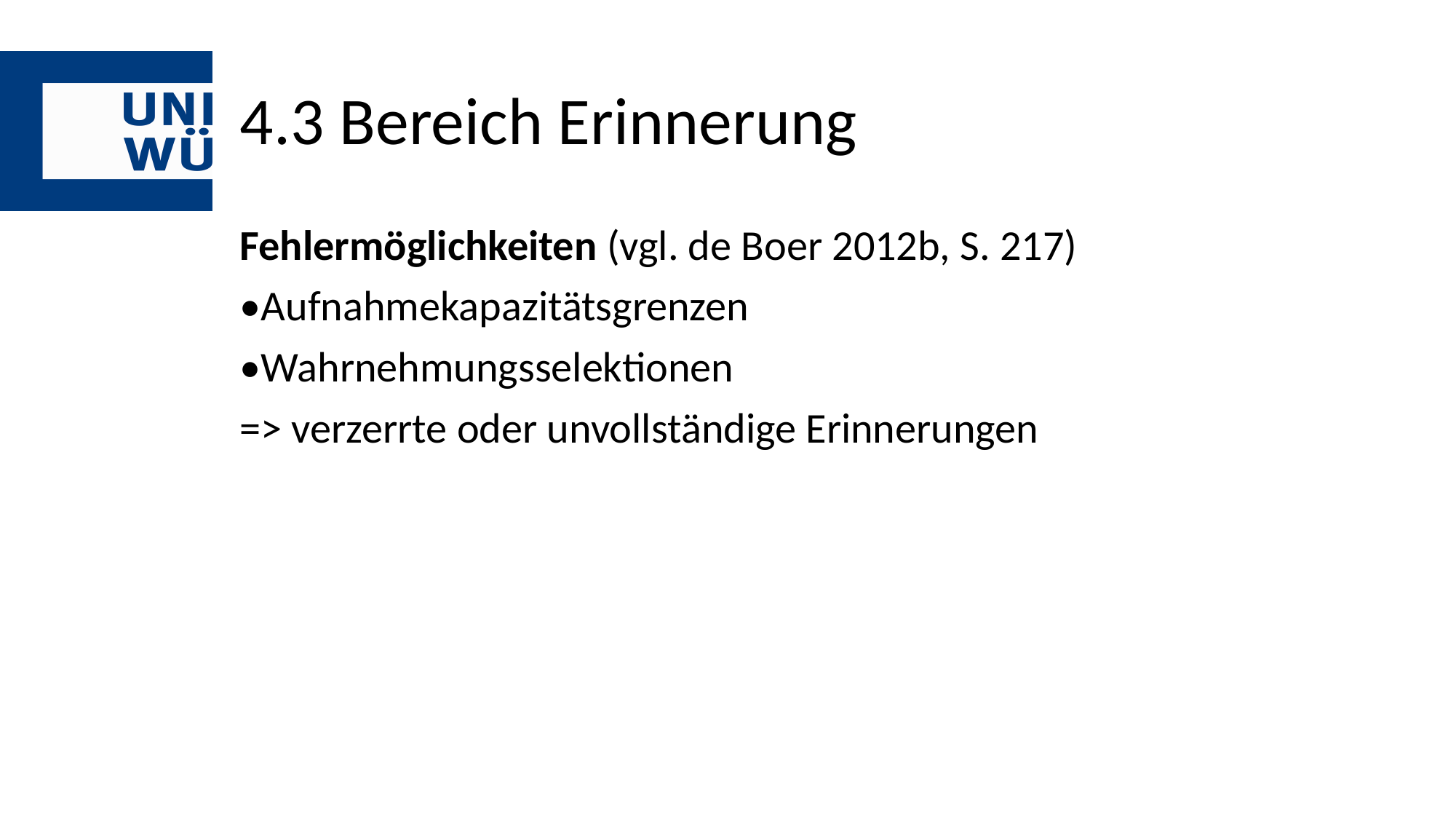

# 4.3 Bereich Erinnerung
Fehlermöglichkeiten (vgl. de Boer 2012b, S. 217)
•Aufnahmekapazitätsgrenzen
•Wahrnehmungsselektionen
=> verzerrte oder unvollständige Erinnerungen